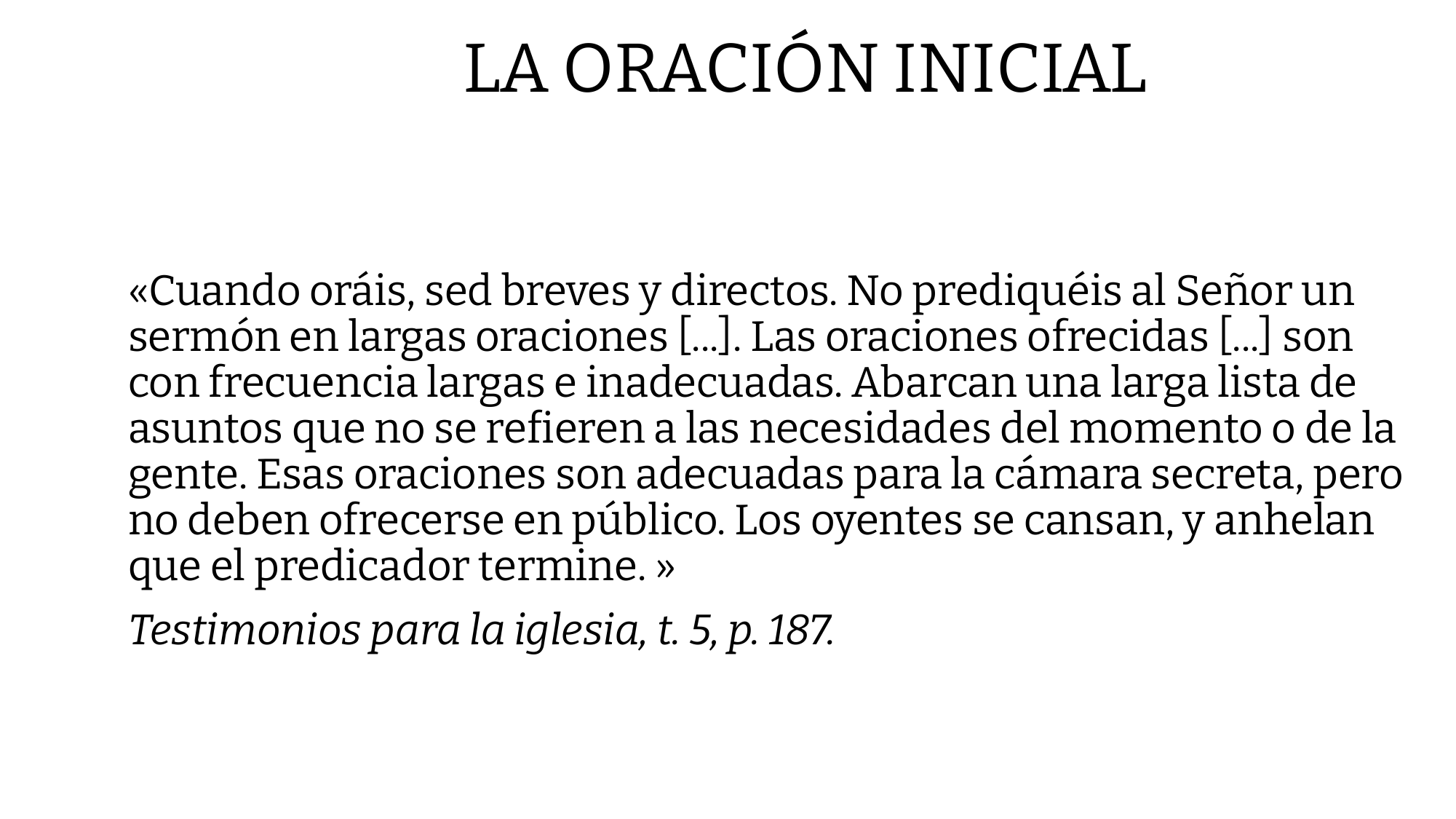

# La oración inicial
«Cuando oráis, sed breves y directos. No prediquéis al Señor un sermón en largas oraciones [...]. Las oraciones ofrecidas [...] son con frecuencia largas e inadecuadas. Abarcan una larga lista de asuntos que no se refieren a las necesidades del momento o de la gente. Esas oraciones son adecuadas para la cámara secreta, pero no deben ofrecerse en público. Los oyentes se cansan, y anhelan que el predicador termine. »
Testimonios para la iglesia, t. 5, p. 187.